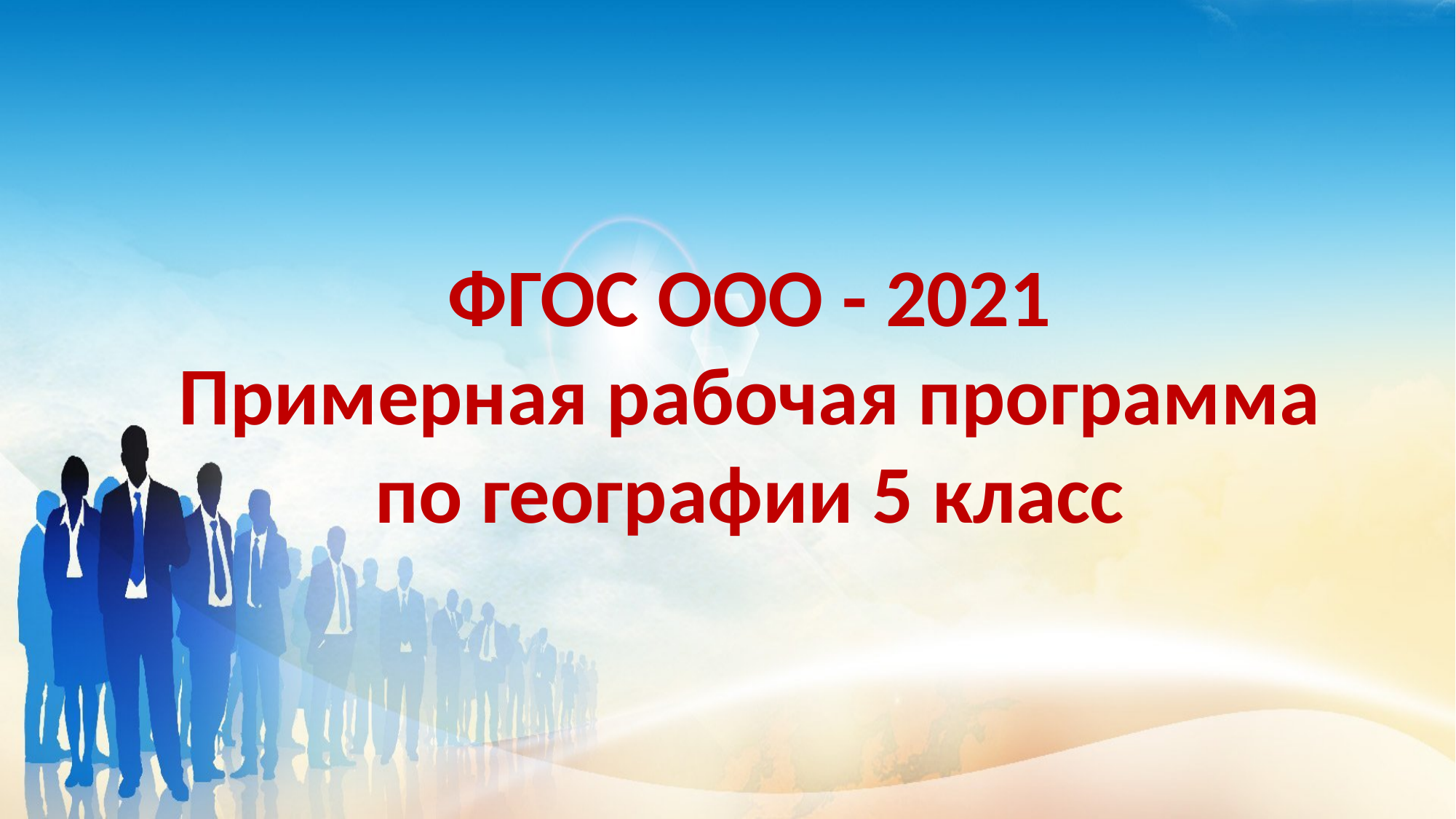

ФГОС ООО - 2021
Примерная рабочая программа
по географии 5 класс